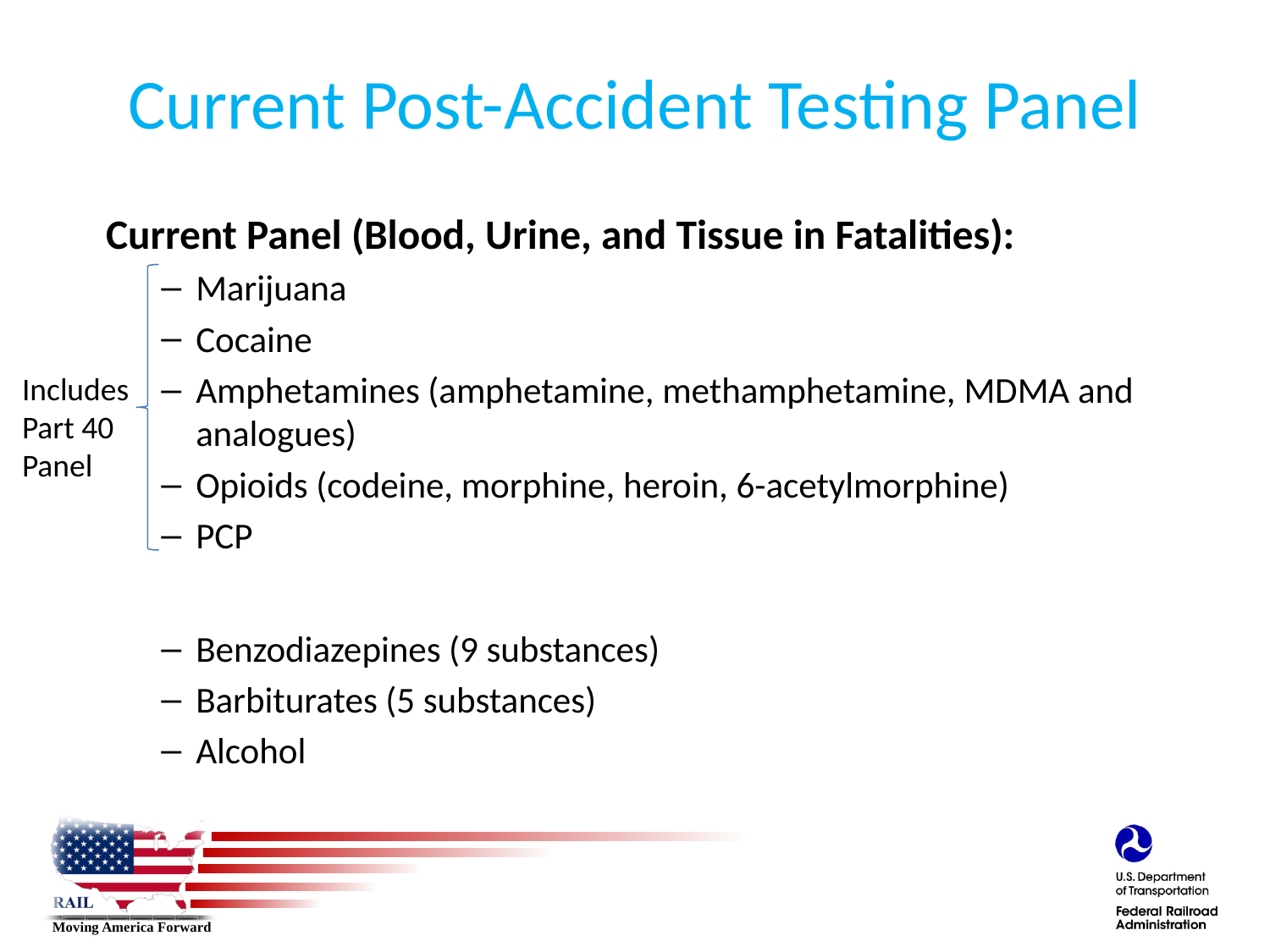

# Current Post-Accident Testing Panel
Current Panel (Blood, Urine, and Tissue in Fatalities):
Marijuana
Cocaine
Amphetamines (amphetamine, methamphetamine, MDMA and analogues)
Opioids (codeine, morphine, heroin, 6-acetylmorphine)
PCP

Benzodiazepines (9 substances)
Barbiturates (5 substances)
Alcohol

Includes Part 40
Panel